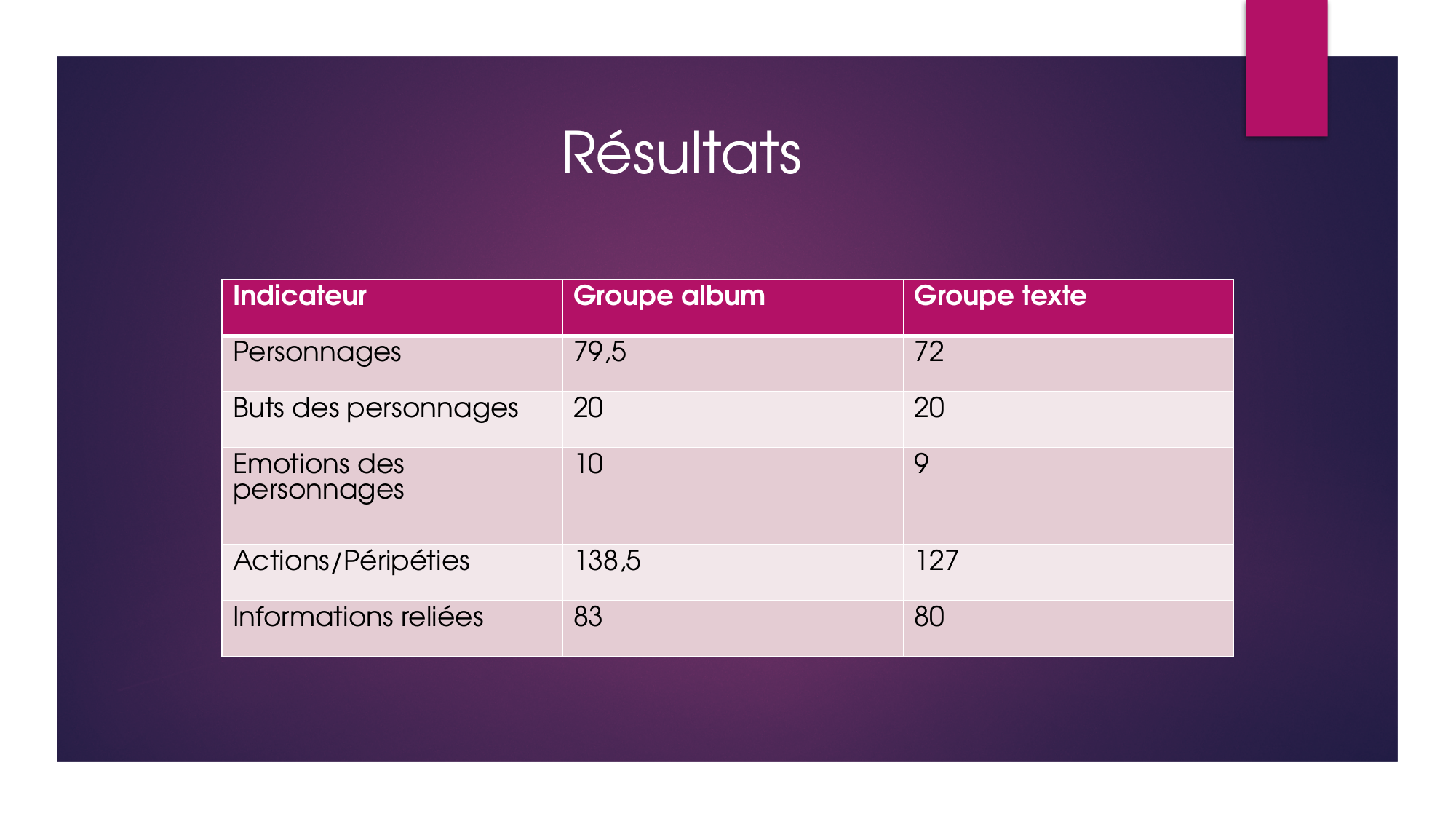

# Résultats
| Indicateur | Groupe album | Groupe texte |
| --- | --- | --- |
| Personnages | 79,5 | 72 |
| Buts des personnages | 20 | 20 |
| Emotions des personnages | 10 | 9 |
| Actions/Péripéties | 138,5 | 127 |
| Informations reliées | 83 | 80 |